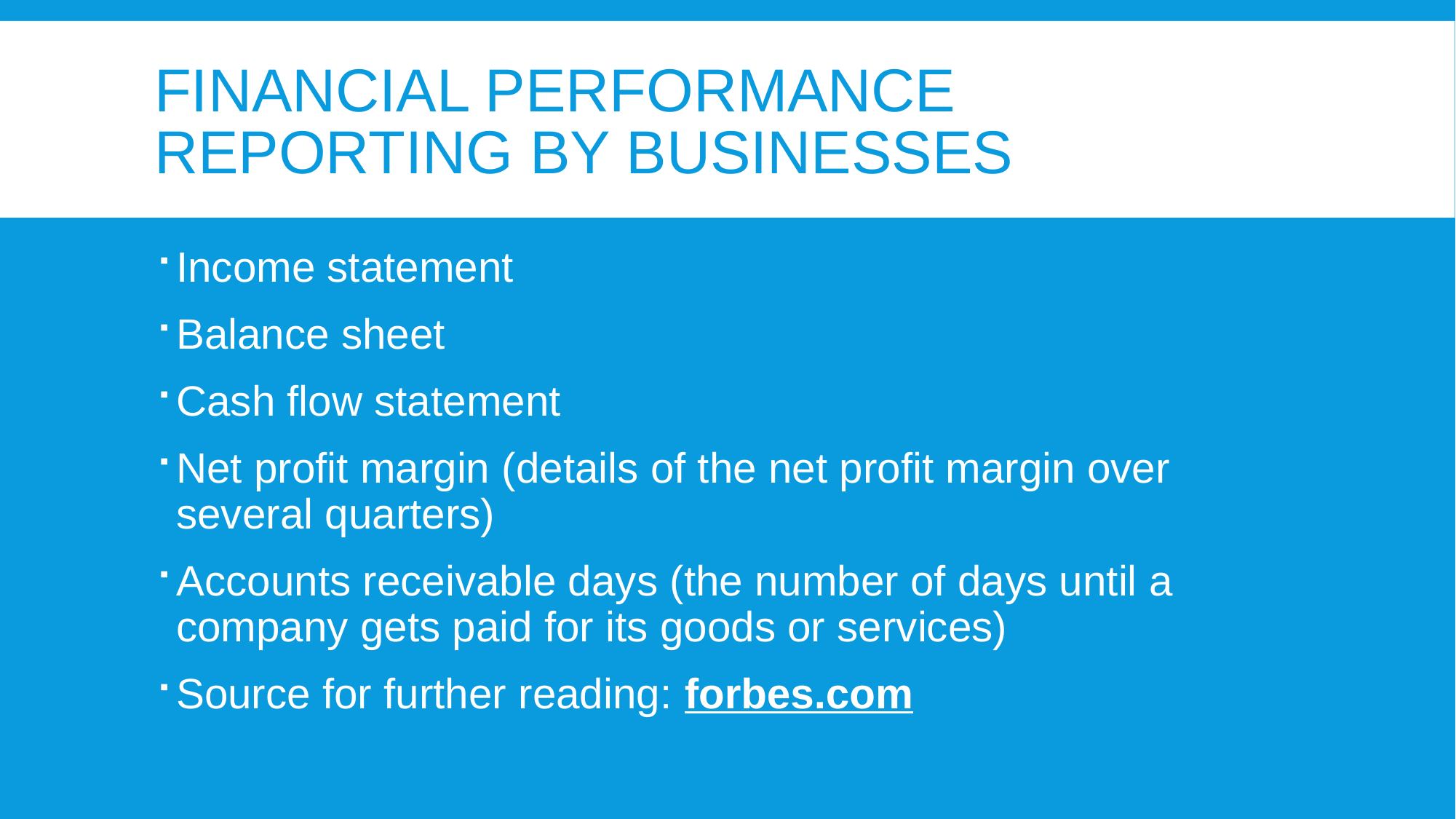

# Financial performance reporting by businesses
Income statement
Balance sheet
Cash flow statement
Net profit margin (details of the net profit margin over several quarters)
Accounts receivable days (the number of days until a company gets paid for its goods or services)
Source for further reading: forbes.com